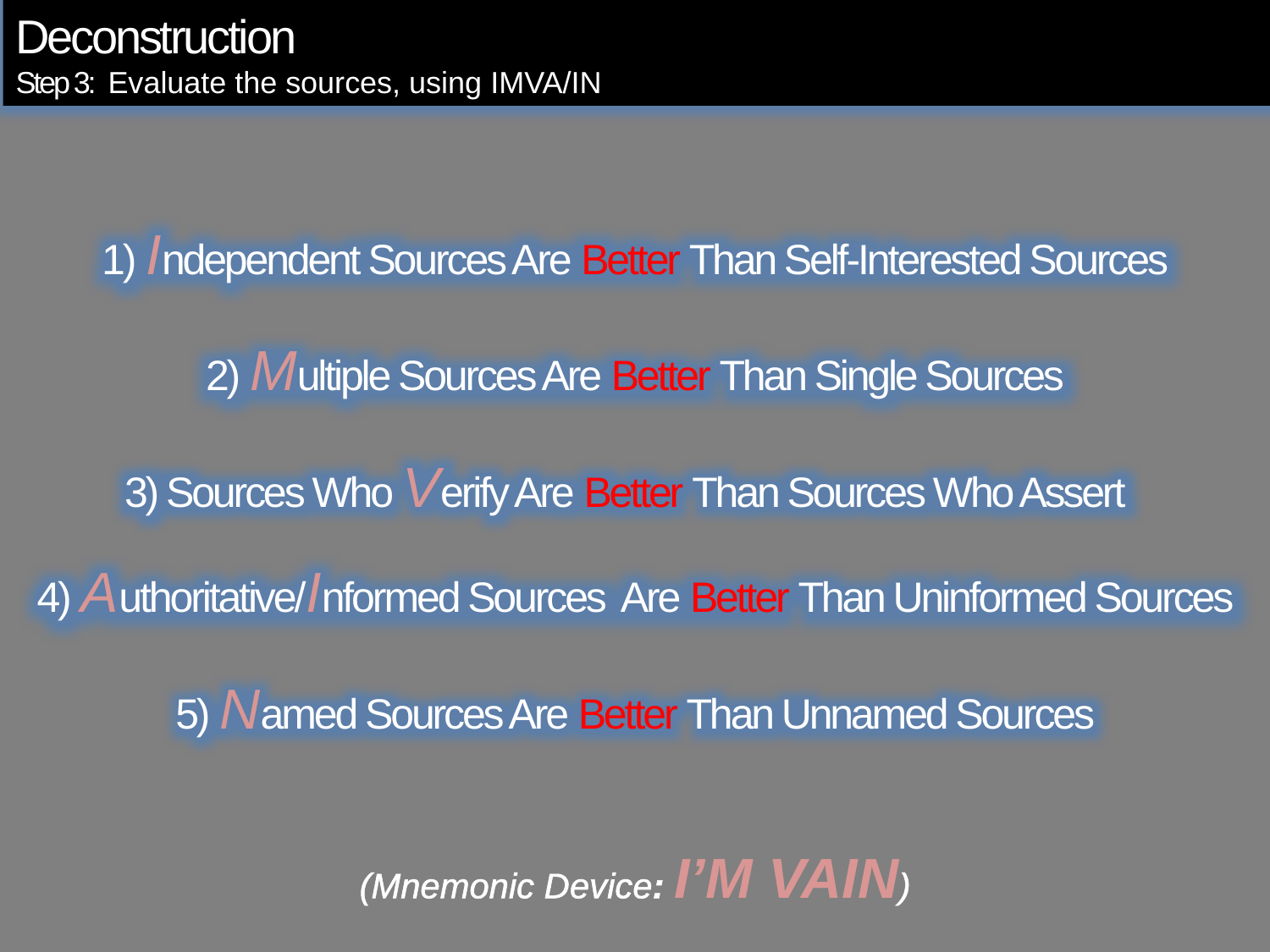

Deconstruction
Step 3:  Evaluate the sources, using IMVA/IN

1) Independent Sources Are Better Than Self-Interested Sources
2) Multiple Sources Are Better Than Single Sources
3) Sources Who Verify Are Better Than Sources Who Assert
4) Authoritative/Informed Sources  Are Better Than Uninformed Sources
5) Named Sources Are Better Than Unnamed Sources
(Mnemonic Device: I’M VAIN)